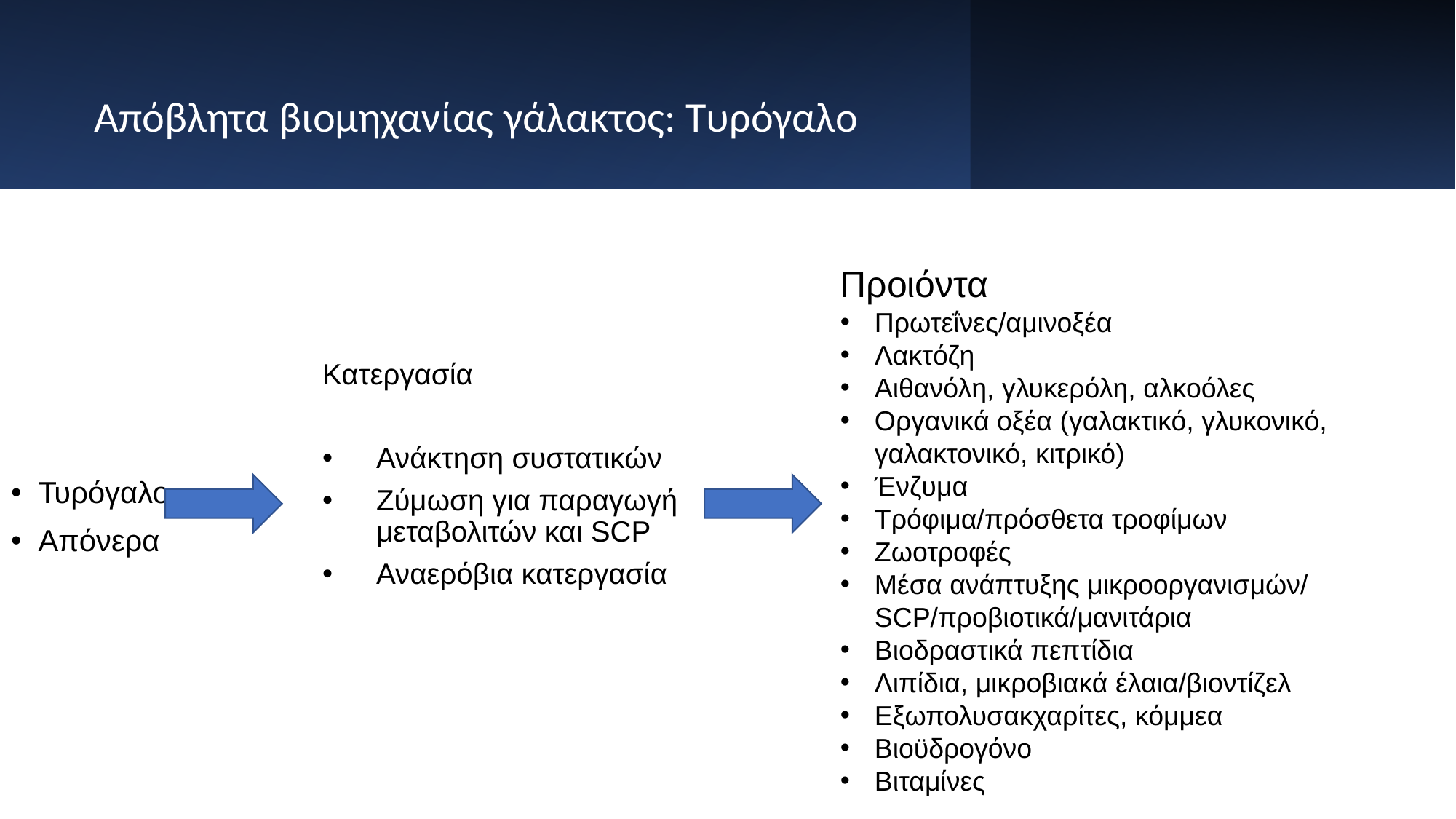

# Απόβλητα βιομηχανίας γάλακτος: Τυρόγαλο

Προιόντα
Πρωτεΐνες/αμινοξέα
Λακτόζη
Αιθανόλη, γλυκερόλη, αλκοόλες
Οργανικά οξέα (γαλακτικό, γλυκονικό, γαλακτονικό, κιτρικό)
Ένζυμα
Τρόφιμα/πρόσθετα τροφίμων
Ζωοτροφές
Μέσα ανάπτυξης μικροοργανισμών/ SCP/προβιοτικά/μανιτάρια
Βιοδραστικά πεπτίδια
Λιπίδια, μικροβιακά έλαια/βιοντίζελ
Εξωπολυσακχαρίτες, κόμμεα
Βιοϋδρογόνο
Βιταμίνες

Κατεργασία

Ανάκτηση συστατικών
Ζύμωση για παραγωγή μεταβολιτών και SCP
Αναερόβια κατεργασία

Τυρόγαλο
Απόνερα

39